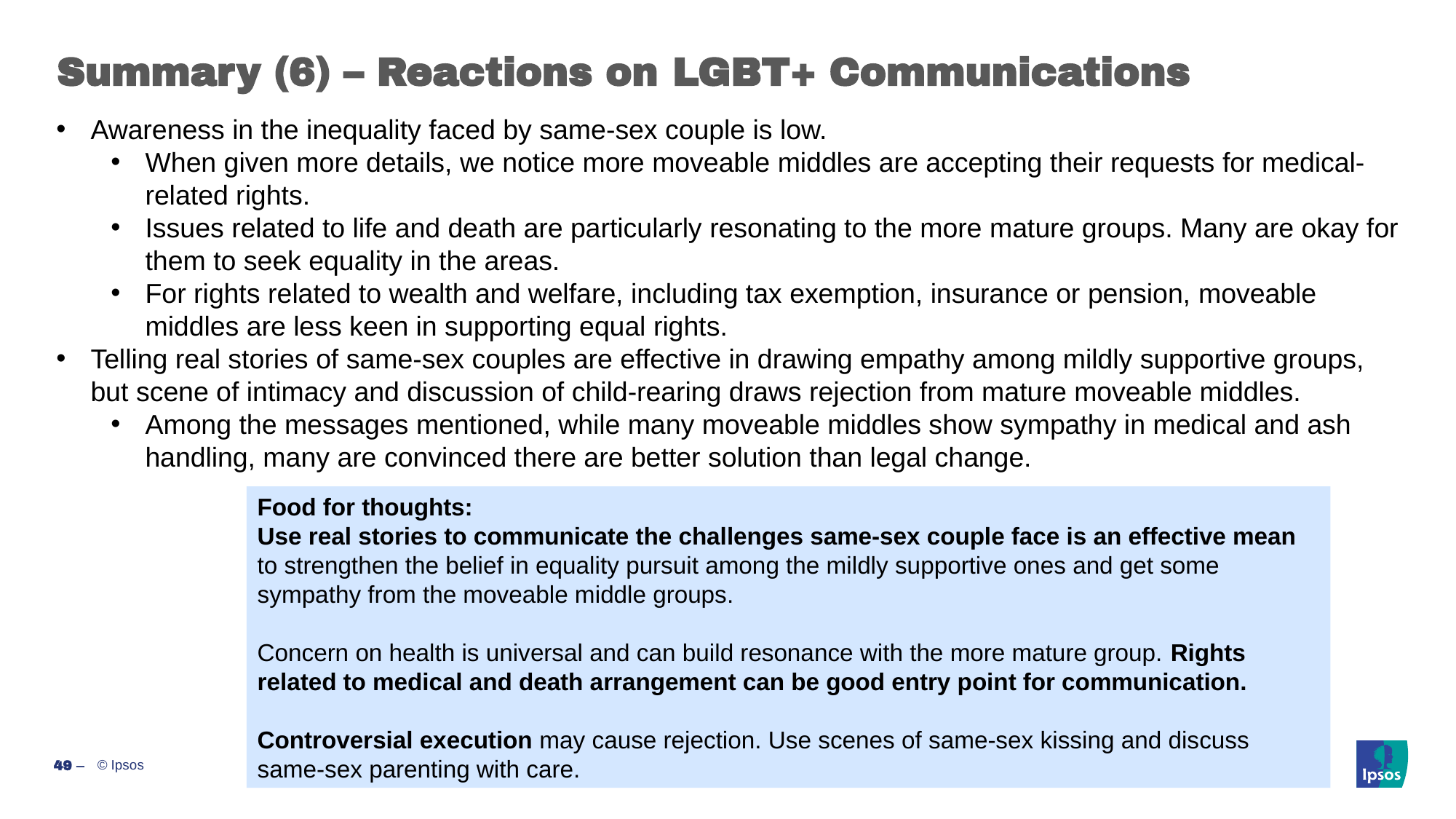

# Summary (6) – Reactions on LGBT+ Communications
Awareness in the inequality faced by same-sex couple is low.
When given more details, we notice more moveable middles are accepting their requests for medical-related rights.
Issues related to life and death are particularly resonating to the more mature groups. Many are okay for them to seek equality in the areas.
For rights related to wealth and welfare, including tax exemption, insurance or pension, moveable middles are less keen in supporting equal rights.
Telling real stories of same-sex couples are effective in drawing empathy among mildly supportive groups, but scene of intimacy and discussion of child-rearing draws rejection from mature moveable middles.
Among the messages mentioned, while many moveable middles show sympathy in medical and ash handling, many are convinced there are better solution than legal change.
Food for thoughts:
Use real stories to communicate the challenges same-sex couple face is an effective mean to strengthen the belief in equality pursuit among the mildly supportive ones and get some sympathy from the moveable middle groups.

Concern on health is universal and can build resonance with the more mature group. Rights related to medical and death arrangement can be good entry point for communication.

Controversial execution may cause rejection. Use scenes of same-sex kissing and discuss same-sex parenting with care.
49 ‒